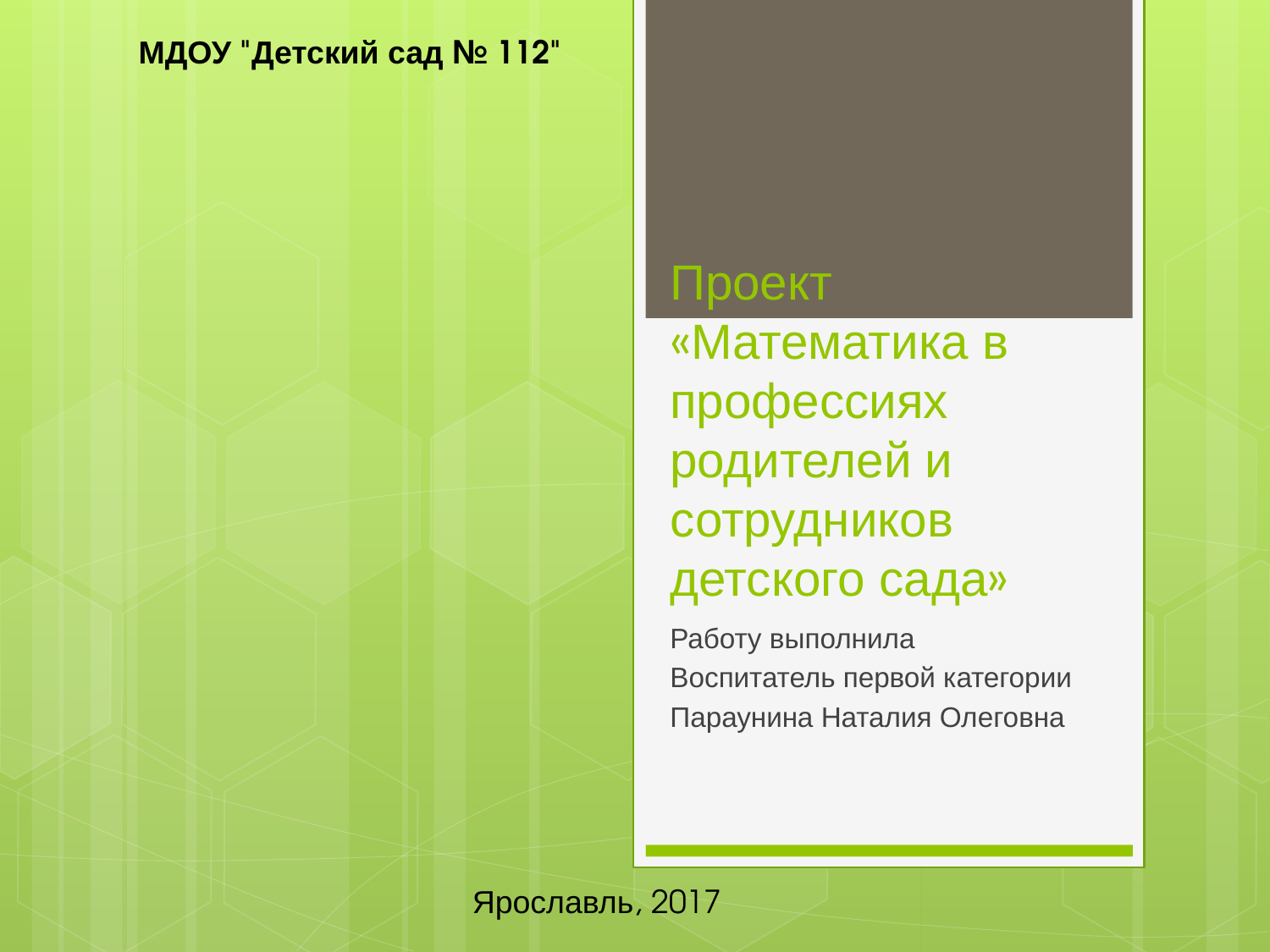

МДОУ "Детский сад № 112"
# Проект   «Математика в профессиях родителей и сотрудников детского сада»
Работу выполнила
Воспитатель первой категории
Параунина Наталия Олеговна

Ярославль, 2017